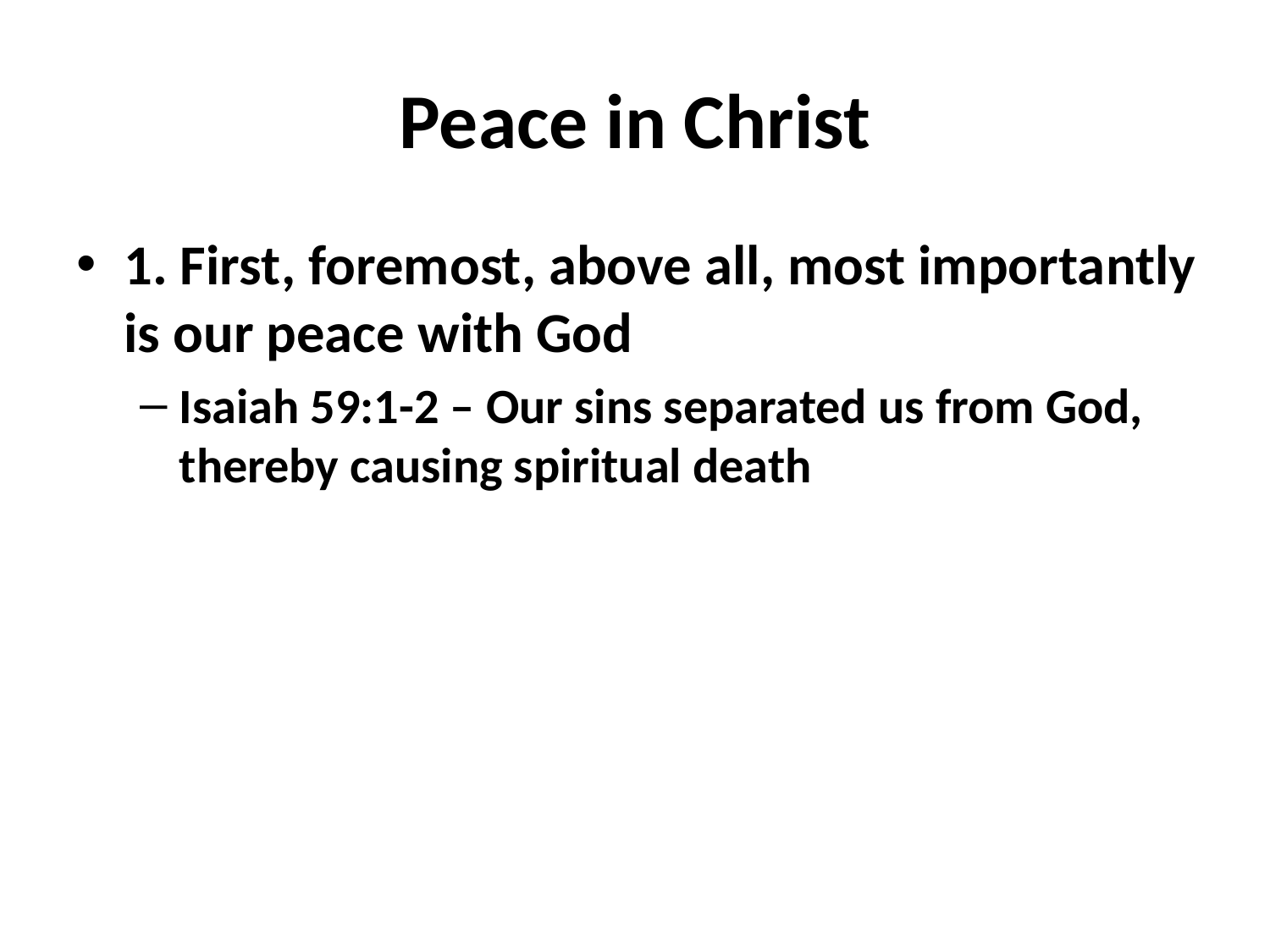

# Peace in Christ
1. First, foremost, above all, most importantly is our peace with God
Isaiah 59:1-2 – Our sins separated us from God, thereby causing spiritual death